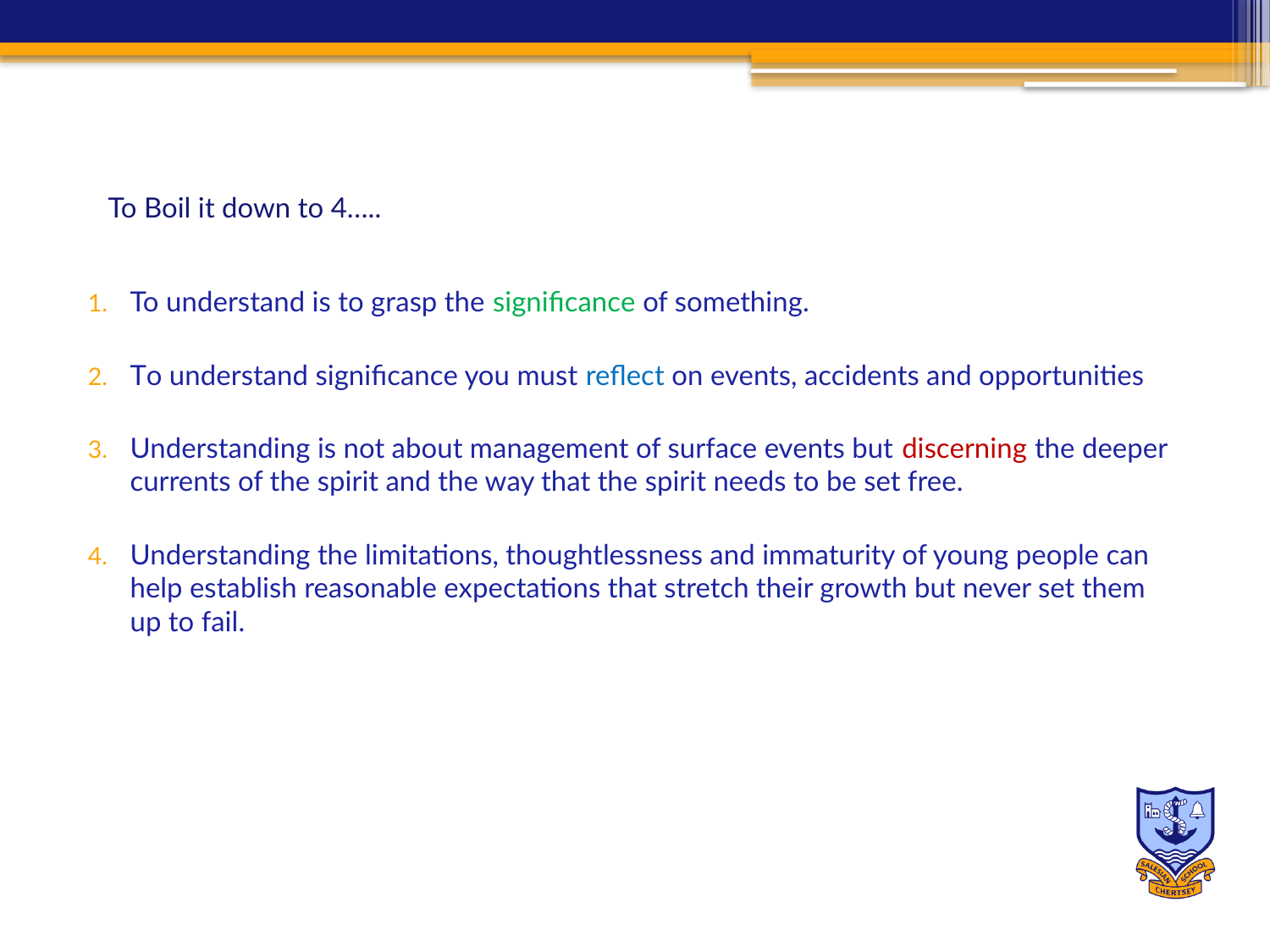

# To Boil it down to 4…..
To understand is to grasp the significance of something.

To understand significance you must reflect on events, accidents and opportunities

Understanding is not about management of surface events but discerning the deeper currents of the spirit and the way that the spirit needs to be set free.

Understanding the limitations, thoughtlessness and immaturity of young people can help establish reasonable expectations that stretch their growth but never set them up to fail.